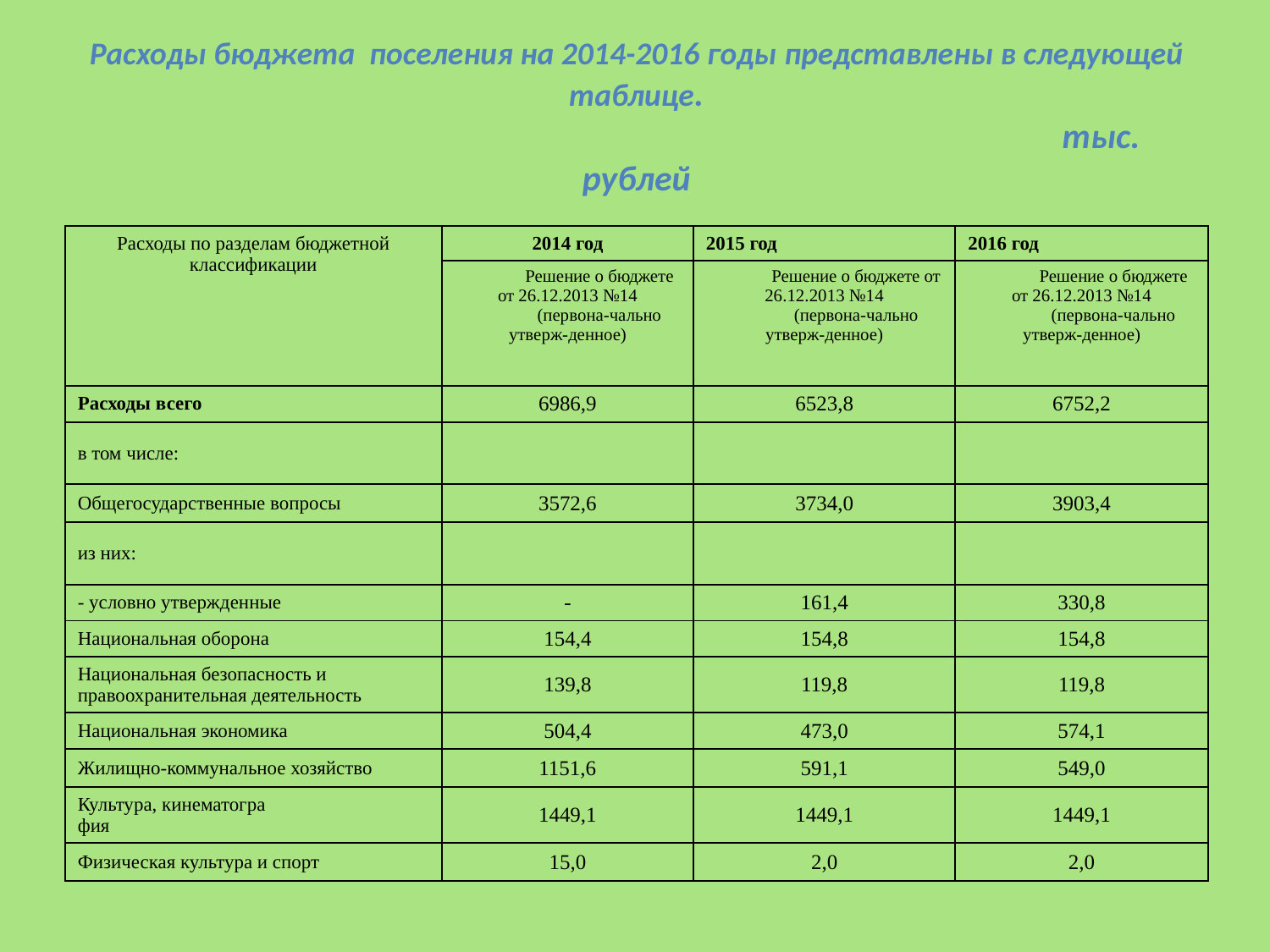

# Расходы бюджета  поселения на 2014-2016 годы представлены в следующей таблице. тыс. рублей
| Расходы по разделам бюджетной классификации | 2014 год | 2015 год | 2016 год |
| --- | --- | --- | --- |
|  | Решение о бюджете от 26.12.2013 №14 (первона-чально утверж-денное) | Решение о бюджете от 26.12.2013 №14 (первона-чально утверж-денное) | Решение о бюджете от 26.12.2013 №14 (первона-чально утверж-денное) |
| Расходы всего | 6986,9 | 6523,8 | 6752,2 |
| в том числе: |  |  |  |
| Общегосударственные вопросы | 3572,6 | 3734,0 | 3903,4 |
| из них: |  |  |  |
| - условно утвержденные | - | 161,4 | 330,8 |
| Национальная оборона | 154,4 | 154,8 | 154,8 |
| Национальная безопасность и правоохранительная деятельность | 139,8 | 119,8 | 119,8 |
| Национальная экономика | 504,4 | 473,0 | 574,1 |
| Жилищно-коммунальное хозяйство | 1151,6 | 591,1 | 549,0 |
| Культура, кинематогра фия | 1449,1 | 1449,1 | 1449,1 |
| Физическая культура и спорт | 15,0 | 2,0 | 2,0 |